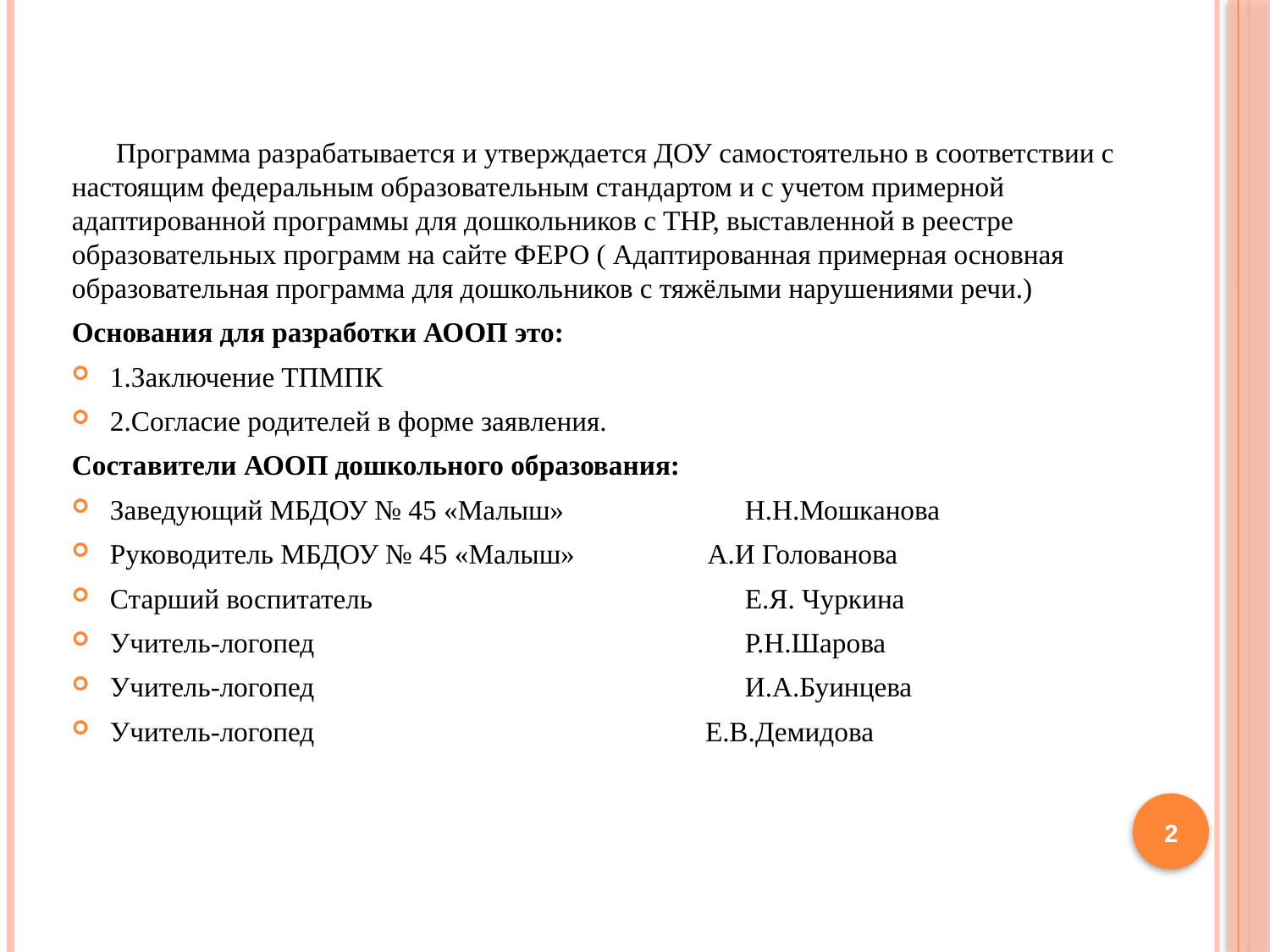

#
 Программа разрабатывается и утверждается ДОУ самостоятельно в соответствии с настоящим федеральным образовательным стандартом и с учетом примерной адаптированной программы для дошкольников с ТНР, выставленной в реестре образовательных программ на сайте ФЕРО ( Адаптированная примерная основная образовательная программа для дошкольников с тяжёлыми нарушениями речи.)
Основания для разработки АООП это:
1.Заключение ТПМПК
2.Согласие родителей в форме заявления.
Составители АООП дошкольного образования:
Заведующий МБДОУ № 45 «Малыш»		Н.Н.Мошканова
Руководитель МБДОУ № 45 «Малыш»                   А.И Голованова
Старший воспитатель			Е.Я. Чуркина
Учитель-логопед				Р.Н.Шарова
Учитель-логопед				И.А.Буинцева
Учитель-логопед                                                        Е.В.Демидова

2